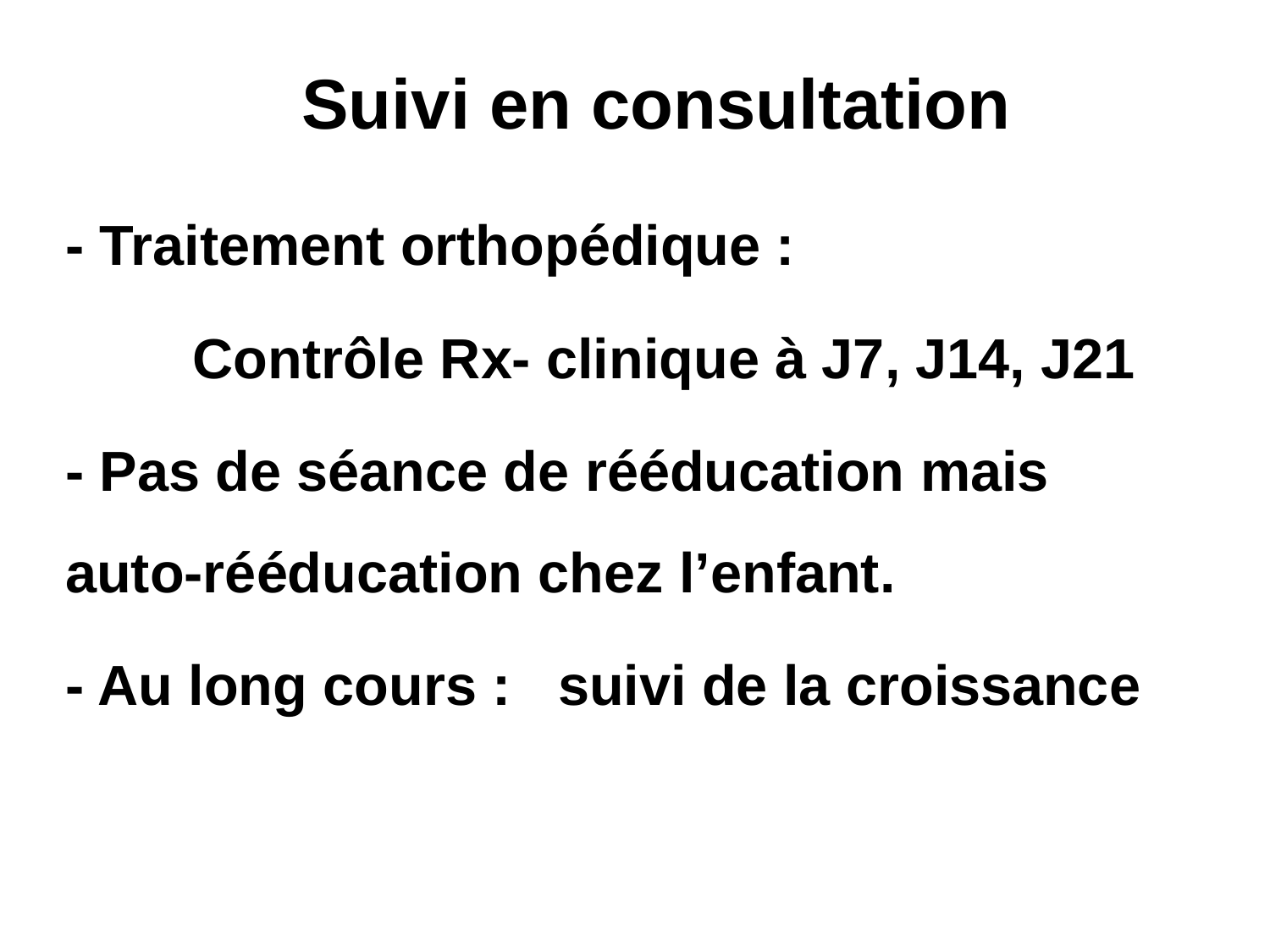

# Suivi en consultation
- Traitement orthopédique :
	Contrôle Rx- clinique à J7, J14, J21
- Pas de séance de rééducation mais auto-rééducation chez l’enfant.
- Au long cours :   suivi de la croissance